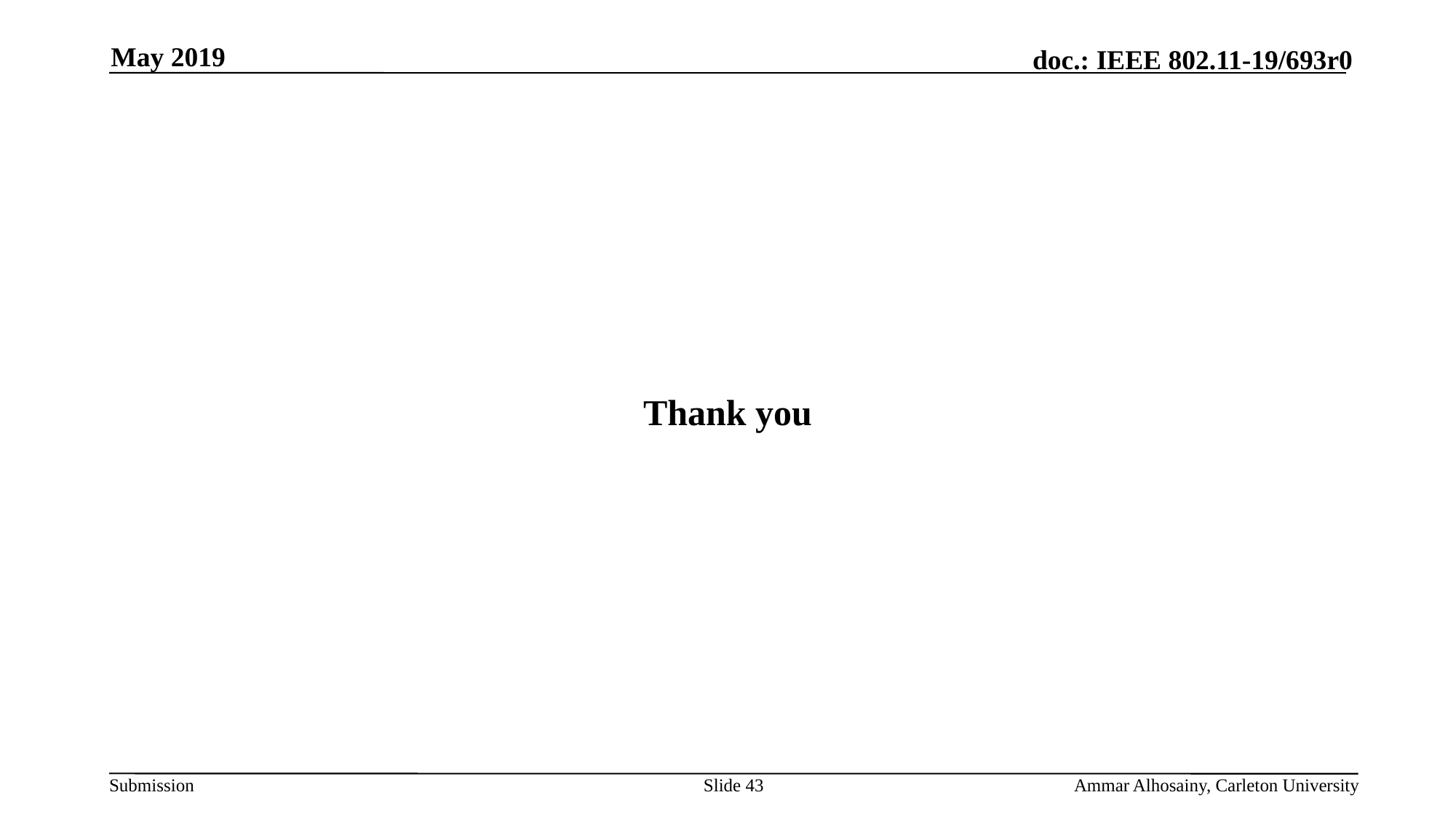

May 2019
Thank you
Slide 43
Ammar Alhosainy, Carleton University